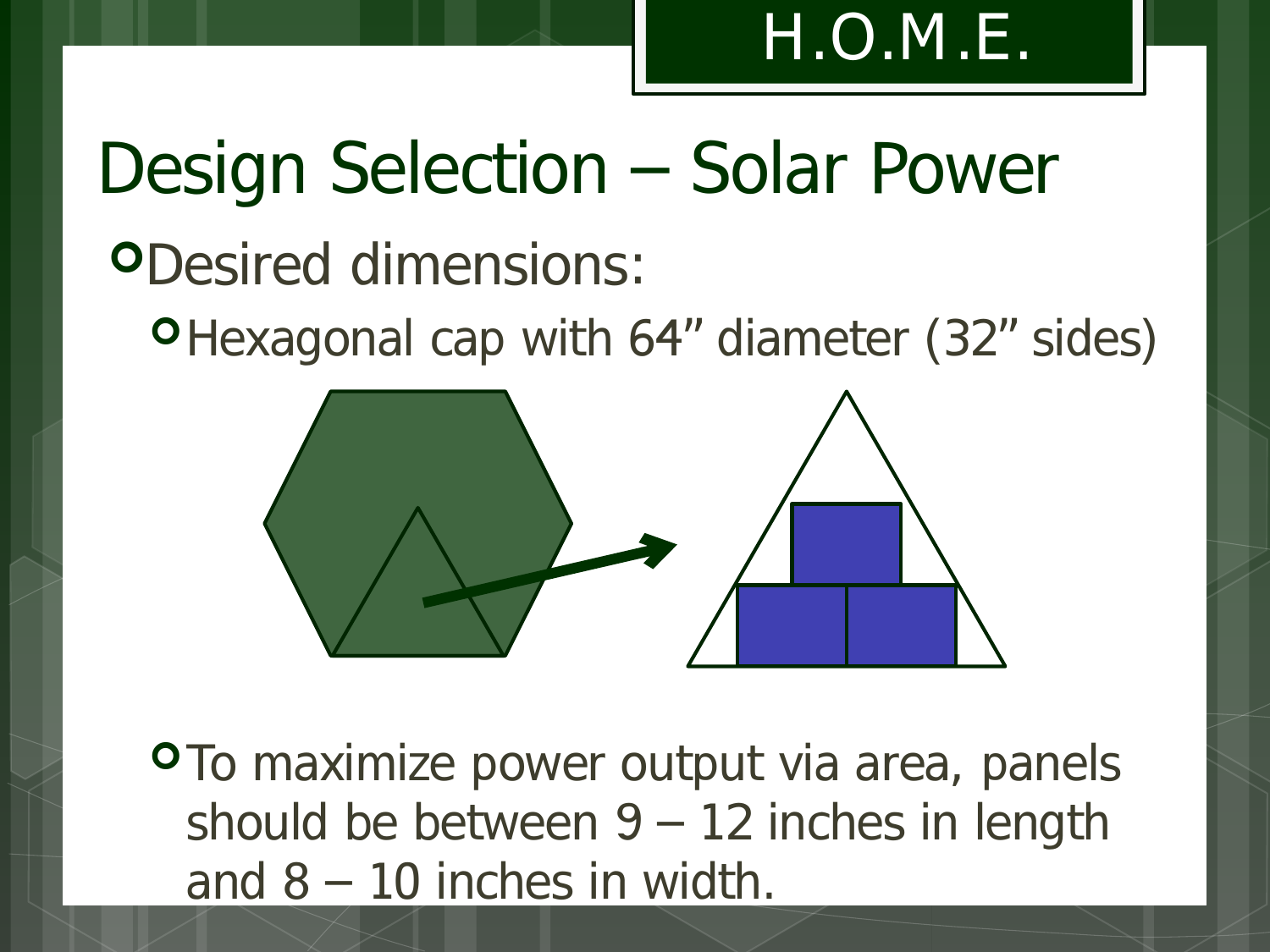

# Design Selection – Solar Power
Desired dimensions:
Hexagonal cap with 64” diameter (32” sides)

To maximize power output via area, panels should be between 9 – 12 inches in length and 8 – 10 inches in width.